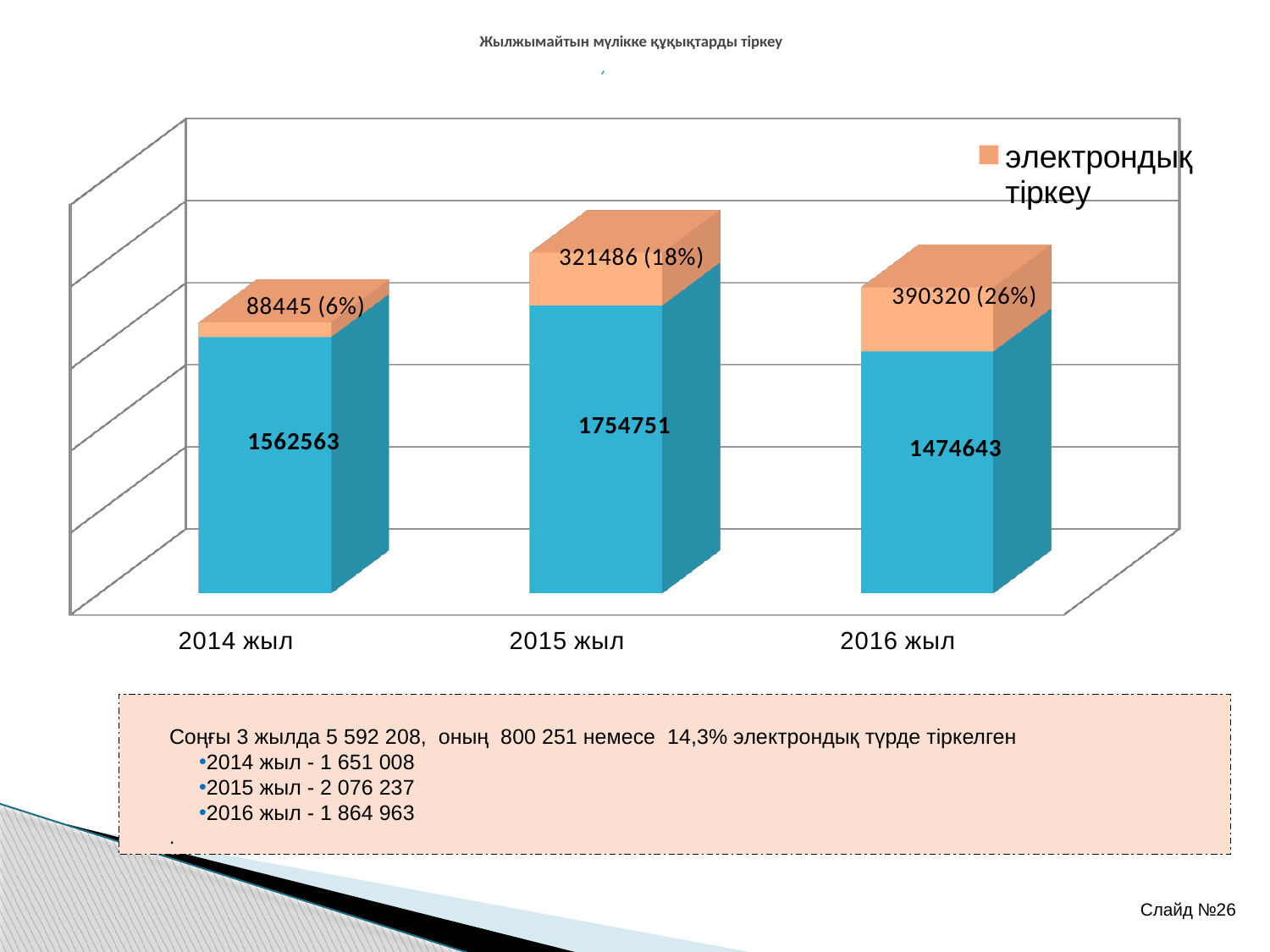

Жылжымайтын мүлікке құқықтарды тіркеу

[unsupported chart]

Соңғы 3 жылда 5 592 208,  оның  800 251 немесе  14,3% электрондық түрде тіркелген
2014 жыл - 1 651 008
2015 жыл - 2 076 237
2016 жыл - 1 864 963
.

Слайд №26